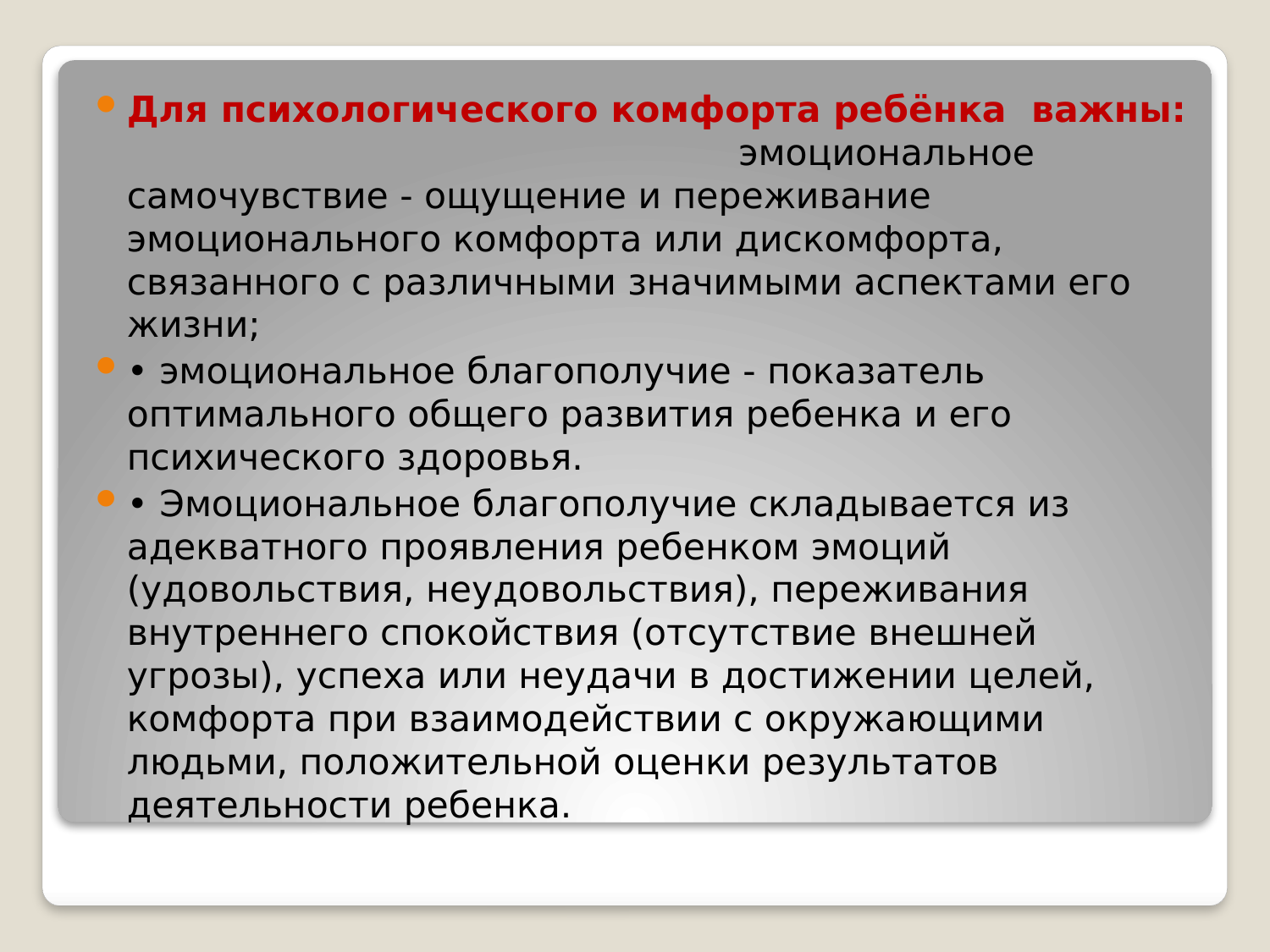

Для психологического комфорта ребёнка  важны:                                                  эмоциональное самочувствие - ощущение и переживание эмоционального комфорта или дискомфорта, связанного с различными значимыми аспектами его жизни;
• эмоциональное благополучие - показатель оптимального общего развития ребенка и его психического здоровья.
• Эмоциональное благополучие складывается из адекватного проявления ребенком эмоций (удовольствия, неудовольствия), переживания внутреннего спокойствия (отсутствие внешней угрозы), успеха или неудачи в достижении целей, комфорта при взаимодействии с окружающими людьми, положительной оценки результатов деятельности ребенка.

#